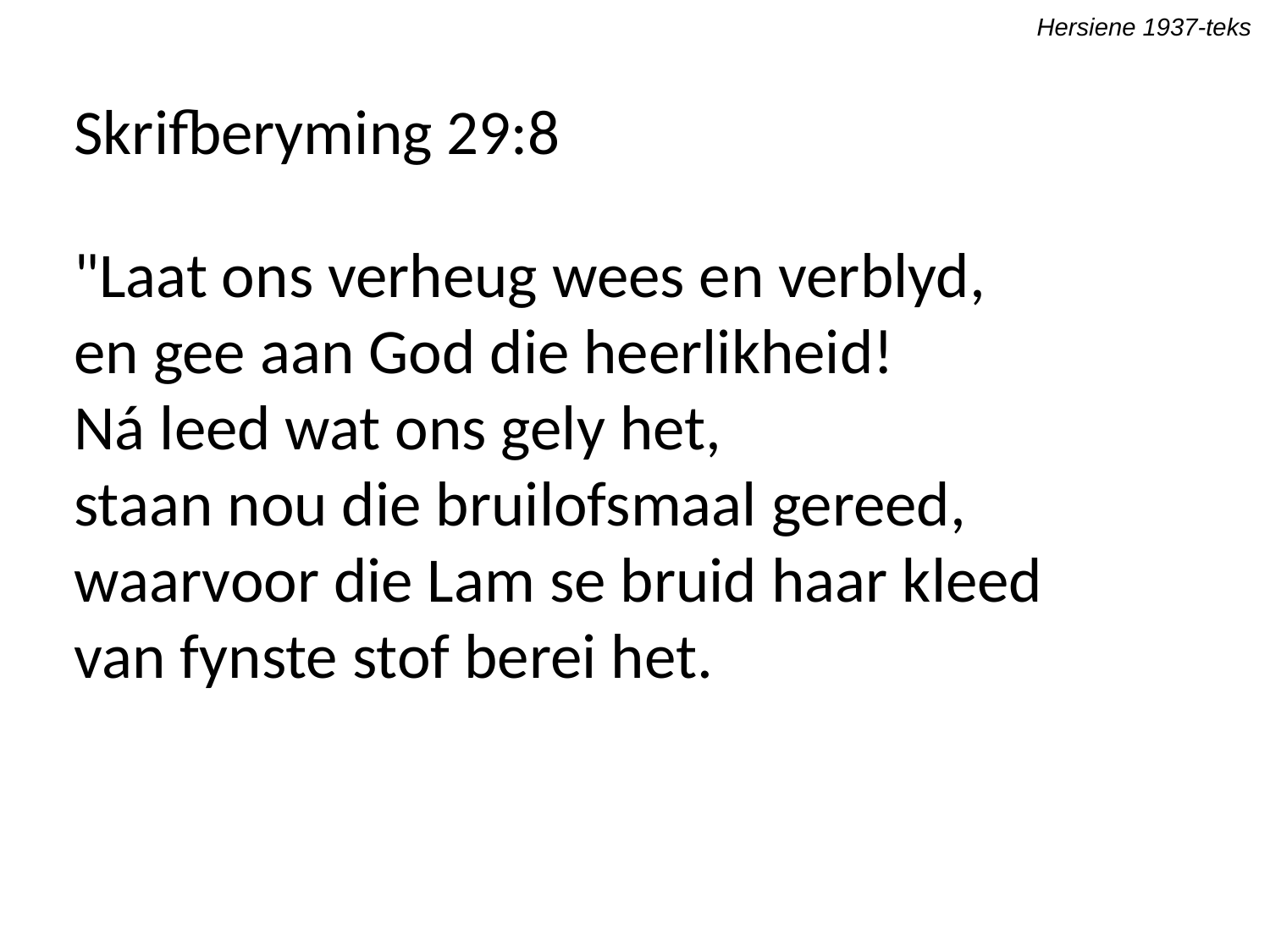

Hersiene 1937-teks
Skrifberyming 29:8

"Laat ons verheug wees en verblyd,
en gee aan God die heerlikheid!
Ná leed wat ons gely het,
staan nou die bruilofsmaal gereed,
waarvoor die Lam se bruid haar kleed
van fynste stof berei het.